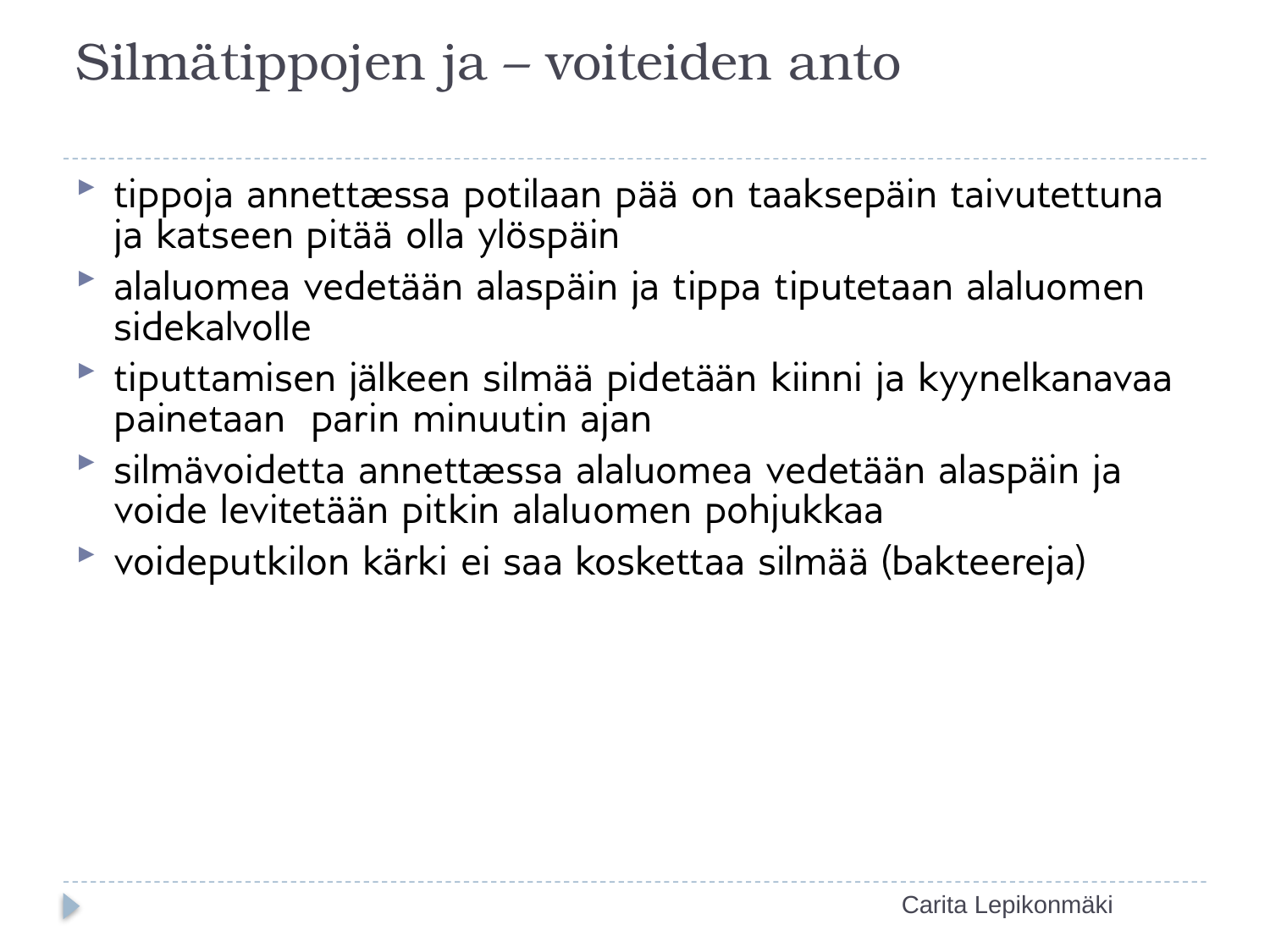

# Silmätippojen ja – voiteiden anto
tippoja annettaessa potilaan pää on taaksepäin taivutettuna ja katseen pitää olla ylöspäin
alaluomea vedetään alaspäin ja tippa tiputetaan alaluomen sidekalvolle
tiputtamisen jälkeen silmää pidetään kiinni ja kyynelkanavaa painetaan  parin minuutin ajan
silmävoidetta annettaessa alaluomea vedetään alaspäin ja voide levitetään pitkin alaluomen pohjukkaa
voideputkilon kärki ei saa koskettaa silmää (bakteereja)
Carita Lepikonmäki